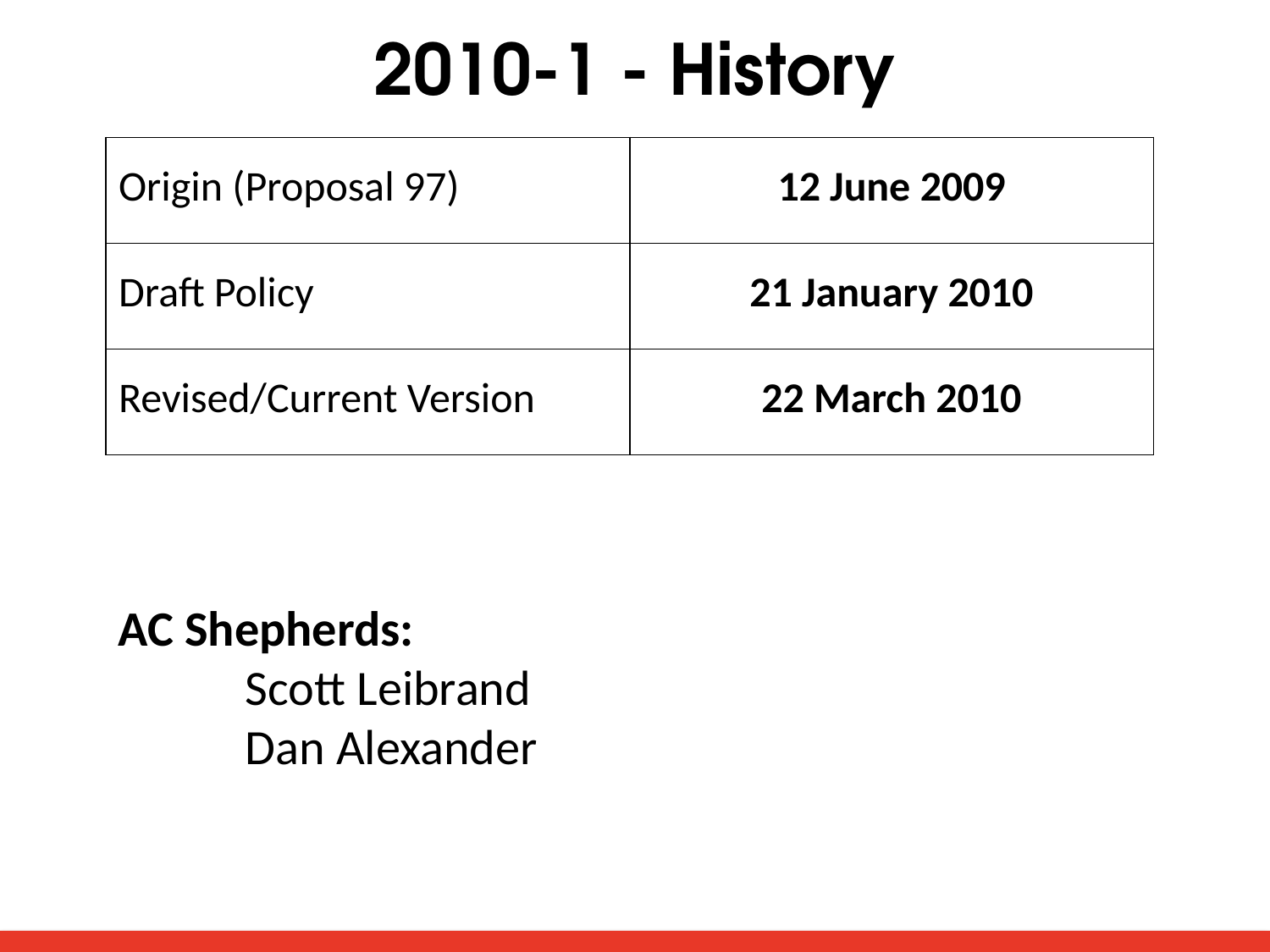

2010-1 - History
| Origin (Proposal 97) | 12 June 2009 |
| --- | --- |
| Draft Policy | 21 January 2010 |
| Revised/Current Version | 22 March 2010 |
AC Shepherds:
	Scott Leibrand
	Dan Alexander